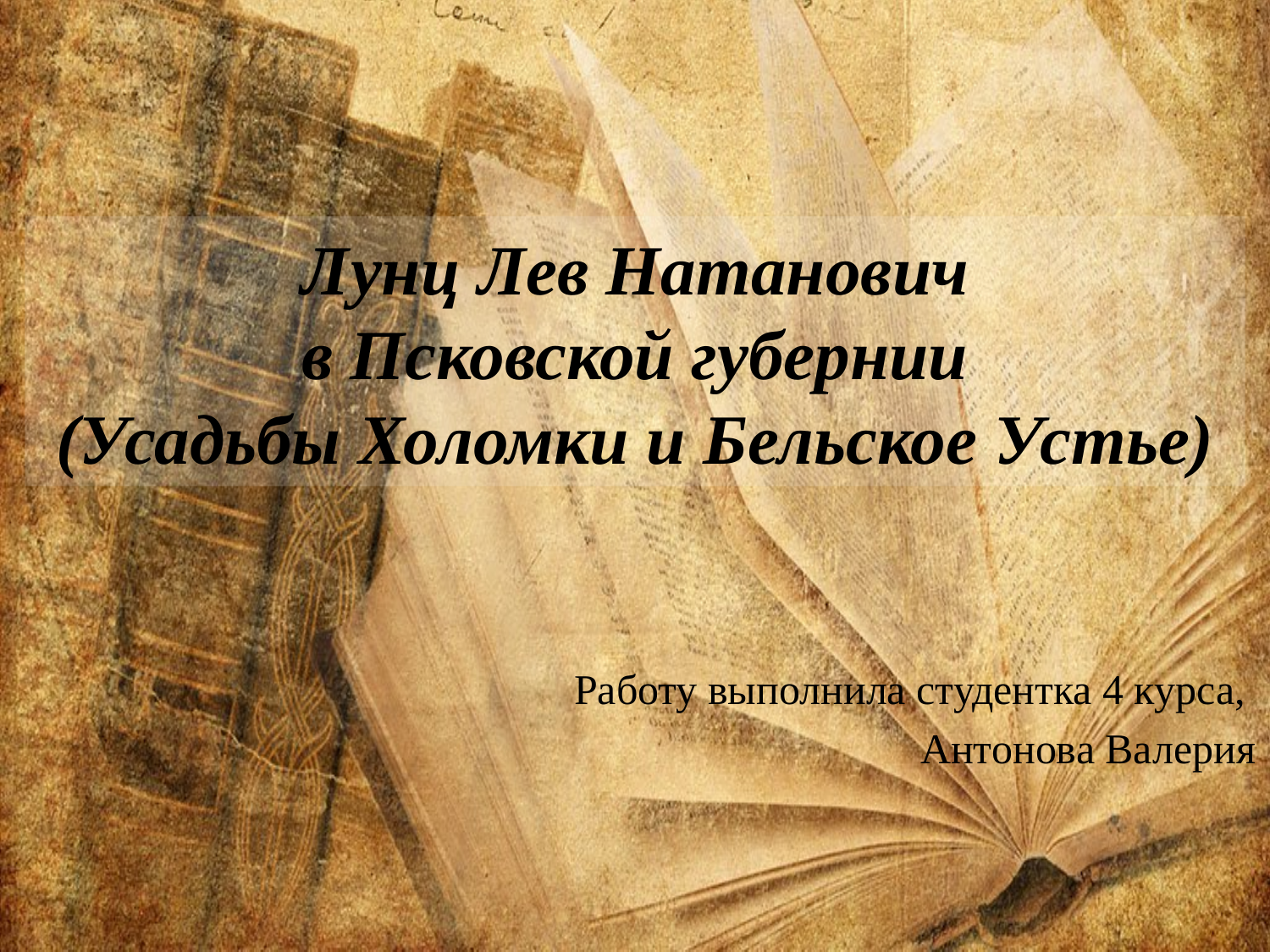

# Лунц Лев Натанович в Псковской губернии (Усадьбы Холомки и Бельское Устье)
Работу выполнила студентка 4 курса,
Антонова Валерия